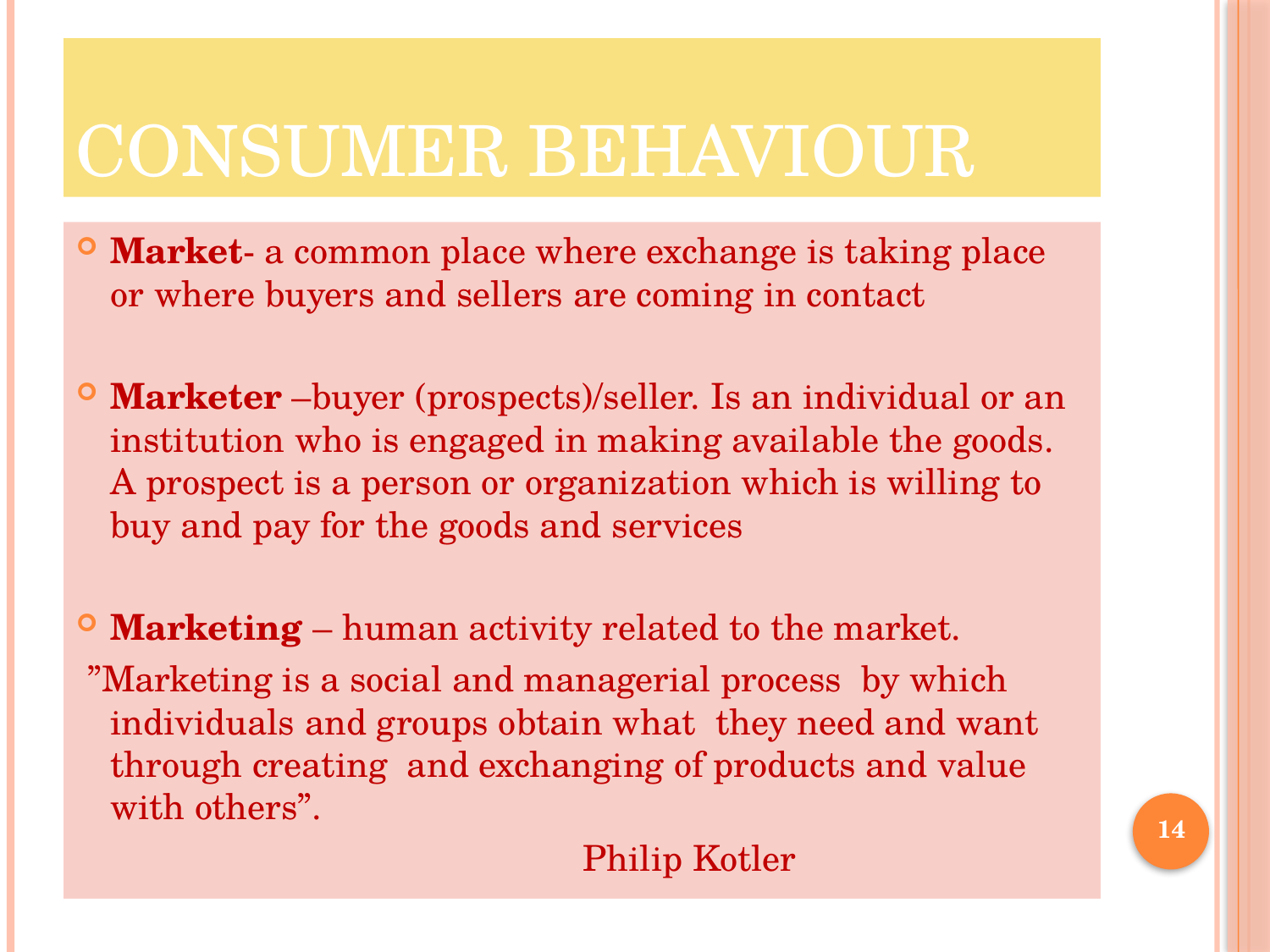

# CONSUMER BEHAVIOUR
Market- a common place where exchange is taking place or where buyers and sellers are coming in contact

Marketer –buyer (prospects)/seller. Is an individual or an institution who is engaged in making available the goods. A prospect is a person or organization which is willing to buy and pay for the goods and services

Marketing – human activity related to the market.
 ”Marketing is a social and managerial process  by which individuals and groups obtain what  they need and want through creating  and exchanging of products and value with others”.
                                                   Philip Kotler

14